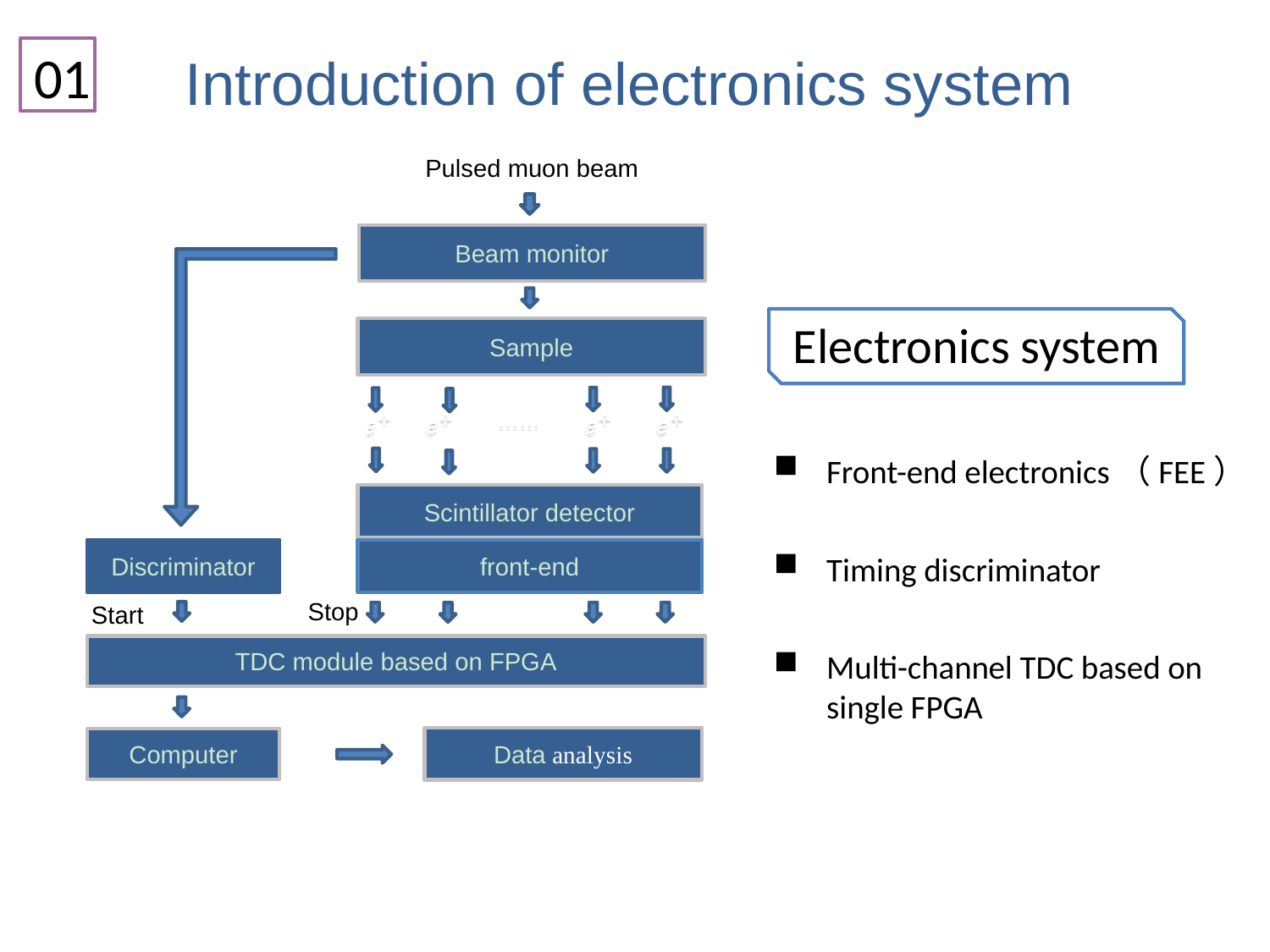

01

# Introduction of electronics system
Pulsed muon beam

Beam monitor

Sample

Scintillator detector
front-end
Discriminator

TDC module based on FPGA
Data analysis
Computer
Electronics system

Front-end electronics（FEE）
Timing discriminator

Stop
Start

Multi-channel TDC based on single FPGA